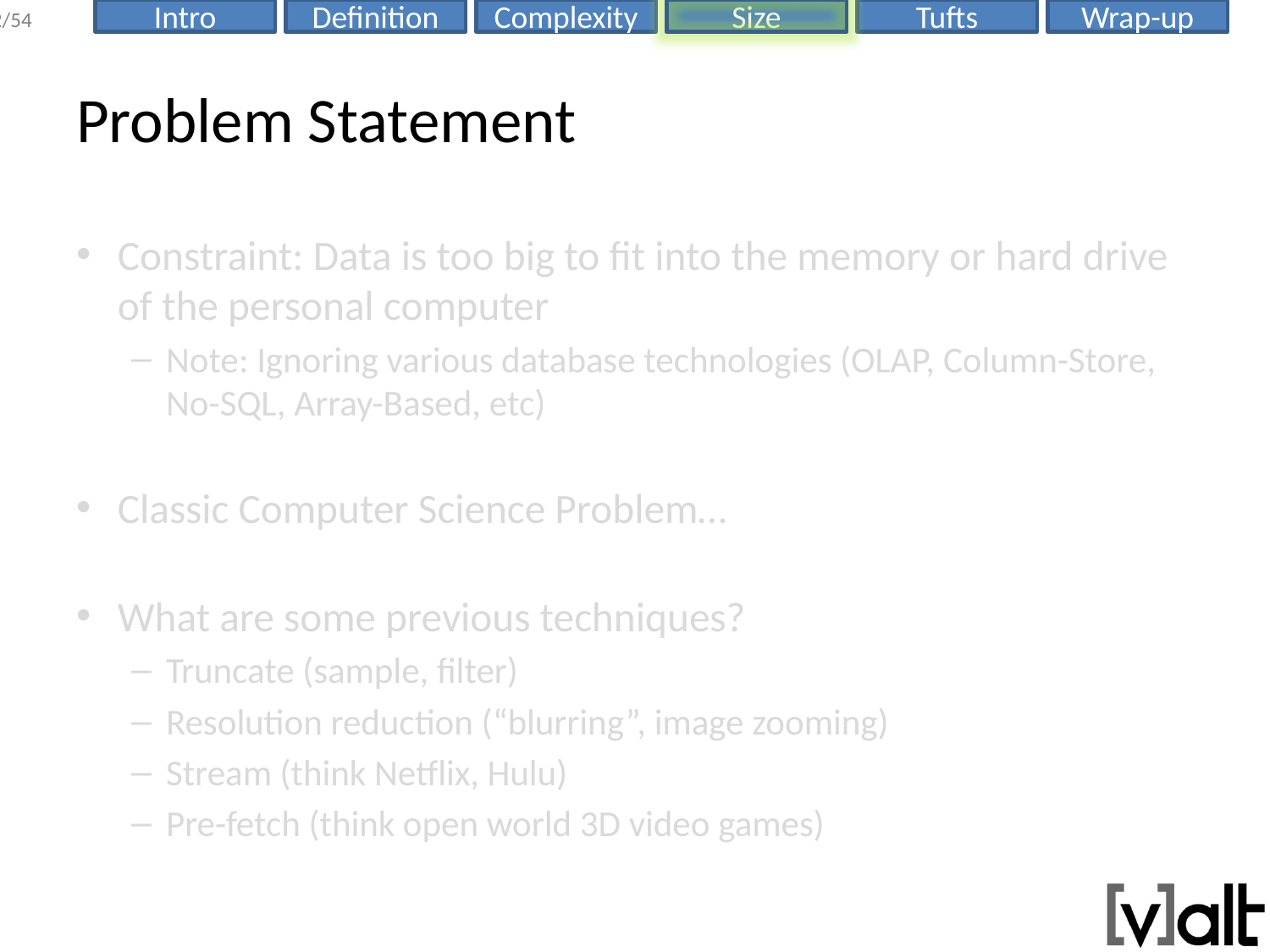

# Problem Statement
Constraint: Data is too big to fit into the memory or hard drive of the personal computer
Note: Ignoring various database technologies (OLAP, Column-Store, No-SQL, Array-Based, etc)

Classic Computer Science Problem…

What are some previous techniques?
Truncate (sample, filter)
Resolution reduction (“blurring”, image zooming)
Stream (think Netflix, Hulu)
Pre-fetch (think open world 3D video games)